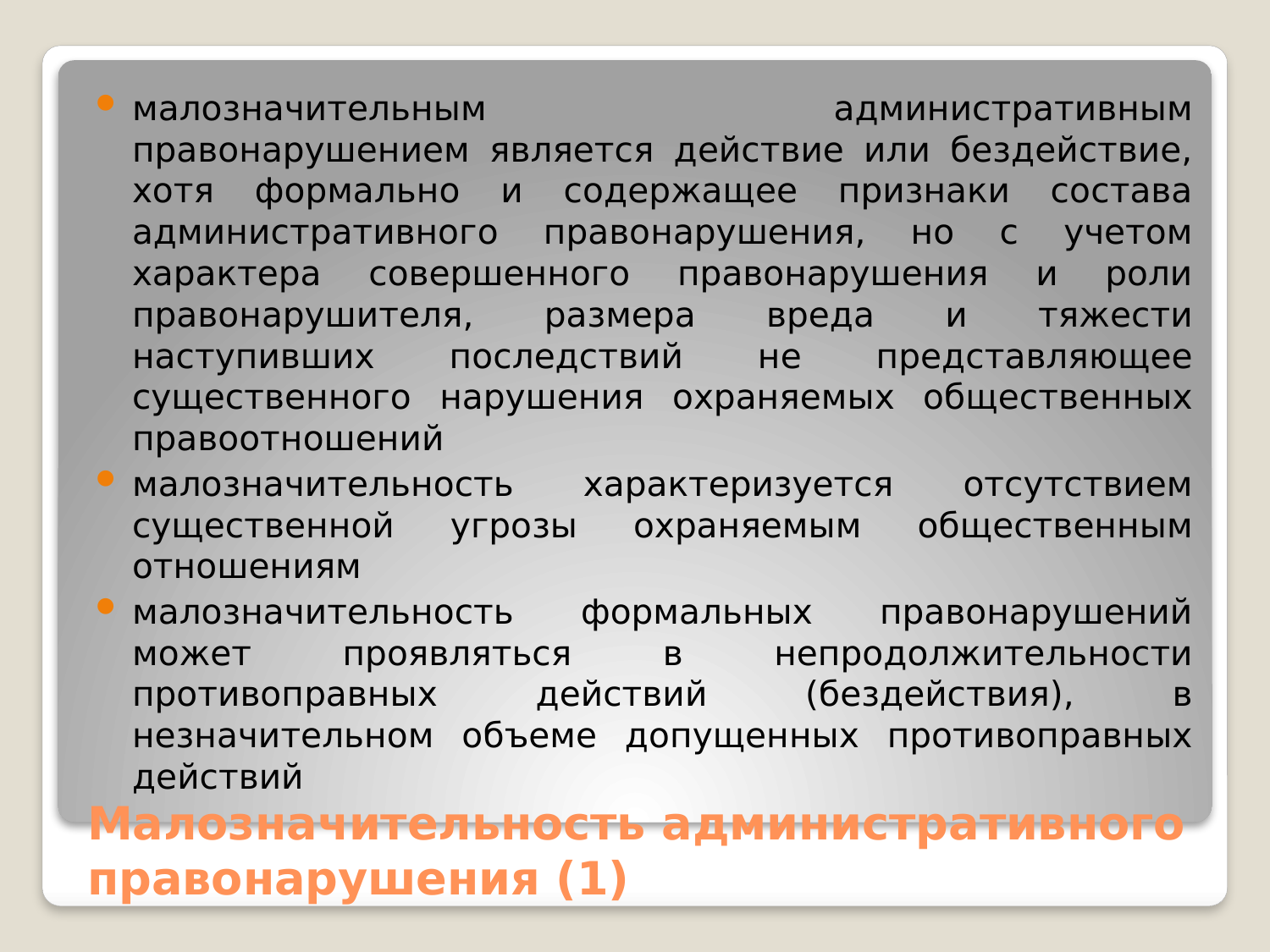

малозначительным административным правонарушением является действие или бездействие, хотя формально и содержащее признаки состава административного правонарушения, но с учетом характера совершенного правонарушения и роли правонарушителя, размера вреда и тяжести наступивших последствий не представляющее существенного нарушения охраняемых общественных правоотношений
малозначительность характеризуется отсутствием существенной угрозы охраняемым общественным отношениям
малозначительность формальных правонарушений может проявляться в непродолжительности противоправных действий (бездействия), в незначительном объеме допущенных противоправных действий
# Малозначительность административного правонарушения (1)